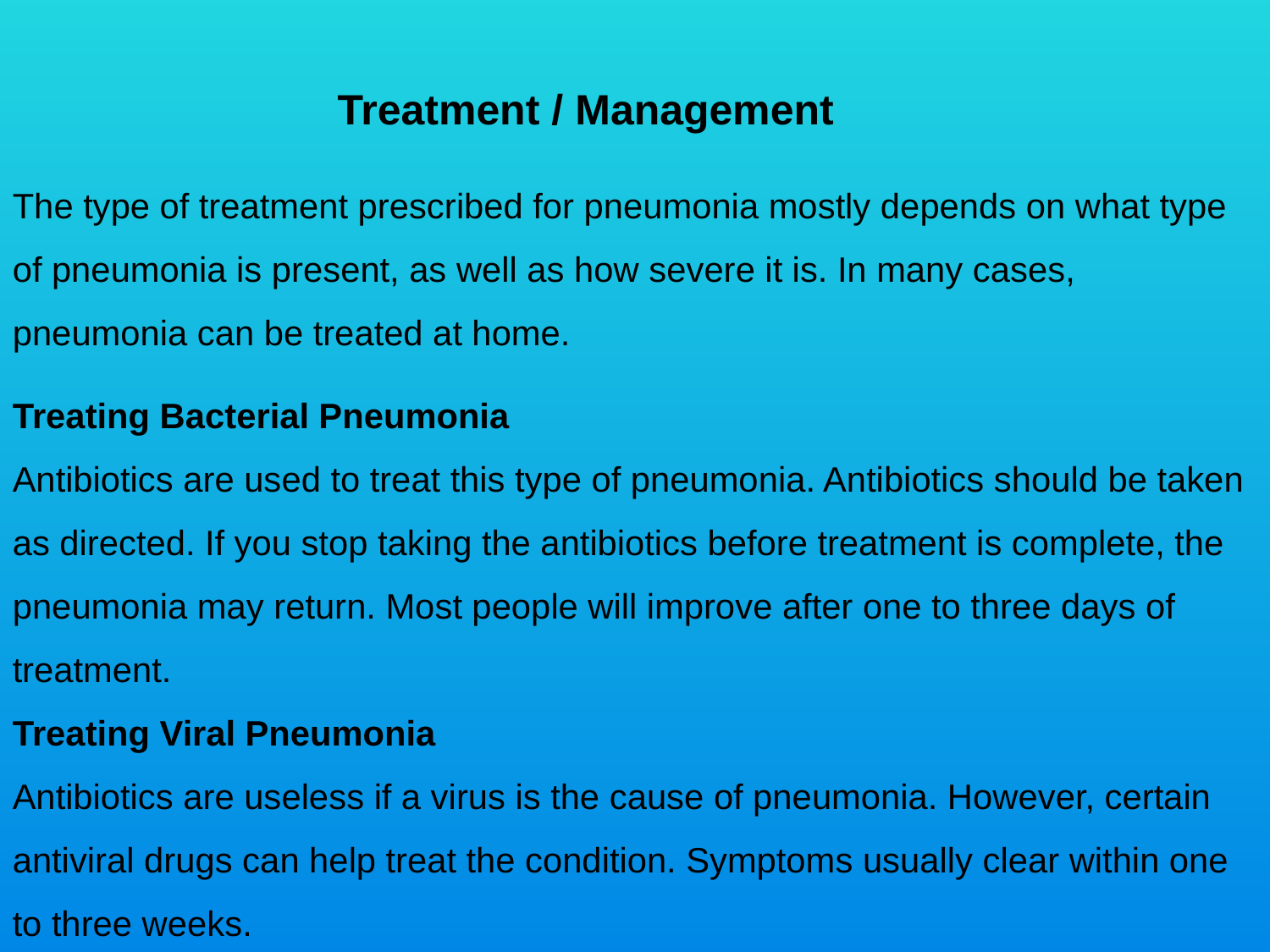

Treatment / Management
The type of treatment prescribed for pneumonia mostly depends on what type of pneumonia is present, as well as how severe it is. In many cases, pneumonia can be treated at home.
Treating Bacterial Pneumonia
Antibiotics are used to treat this type of pneumonia. Antibiotics should be taken as directed. If you stop taking the antibiotics before treatment is complete, the pneumonia may return. Most people will improve after one to three days of treatment.
Treating Viral Pneumonia
Antibiotics are useless if a virus is the cause of pneumonia. However, certain antiviral drugs can help treat the condition. Symptoms usually clear within one to three weeks.